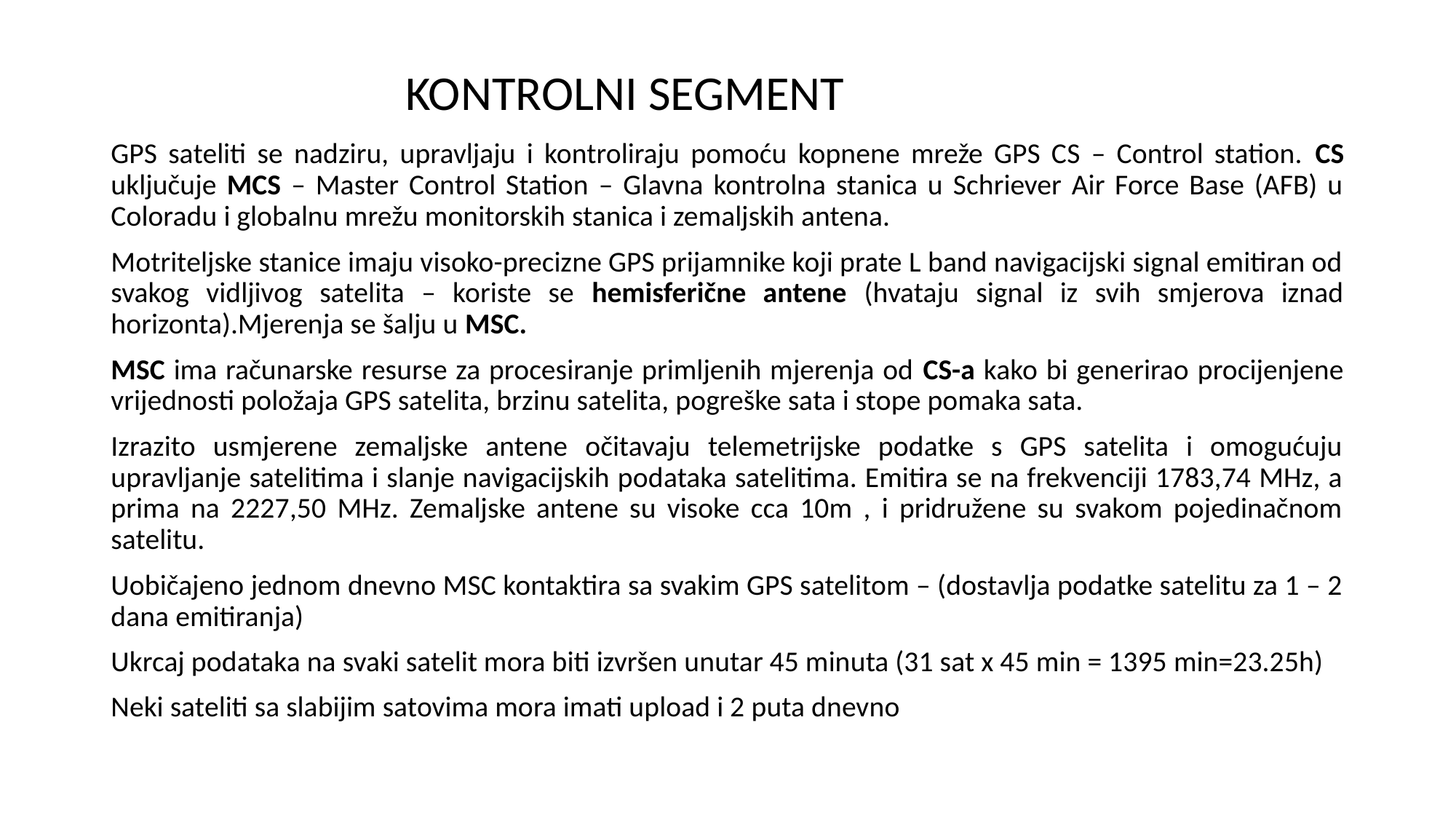

# KONTROLNI SEGMENT
GPS sateliti se nadziru, upravljaju i kontroliraju pomoću kopnene mreže GPS CS – Control station. CS uključuje MCS – Master Control Station – Glavna kontrolna stanica u Schriever Air Force Base (AFB) u Coloradu i globalnu mrežu monitorskih stanica i zemaljskih antena.
Motriteljske stanice imaju visoko-precizne GPS prijamnike koji prate L band navigacijski signal emitiran od svakog vidljivog satelita – koriste se hemisferične antene (hvataju signal iz svih smjerova iznad horizonta).Mjerenja se šalju u MSC.
MSC ima računarske resurse za procesiranje primljenih mjerenja od CS-a kako bi generirao procijenjene vrijednosti položaja GPS satelita, brzinu satelita, pogreške sata i stope pomaka sata.
Izrazito usmjerene zemaljske antene očitavaju telemetrijske podatke s GPS satelita i omogućuju upravljanje satelitima i slanje navigacijskih podataka satelitima. Emitira se na frekvenciji 1783,74 MHz, a prima na 2227,50 MHz. Zemaljske antene su visoke cca 10m , i pridružene su svakom pojedinačnom satelitu.
Uobičajeno jednom dnevno MSC kontaktira sa svakim GPS satelitom – (dostavlja podatke satelitu za 1 – 2 dana emitiranja)
Ukrcaj podataka na svaki satelit mora biti izvršen unutar 45 minuta (31 sat x 45 min = 1395 min=23.25h)
Neki sateliti sa slabijim satovima mora imati upload i 2 puta dnevno